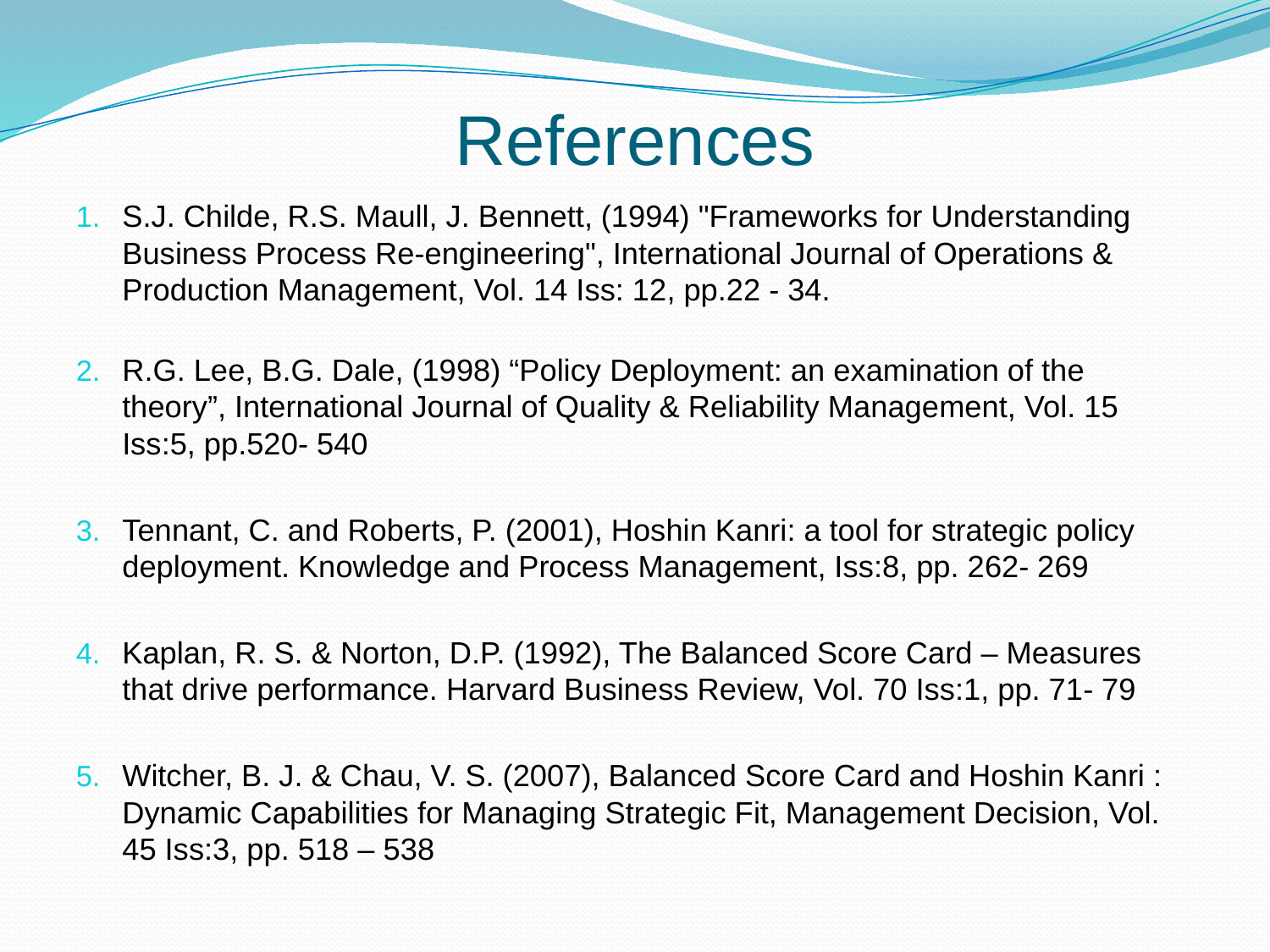

# References
S.J. Childe, R.S. Maull, J. Bennett, (1994) "Frameworks for Understanding Business Process Re-engineering", International Journal of Operations & Production Management, Vol. 14 Iss: 12, pp.22 - 34.
R.G. Lee, B.G. Dale, (1998) “Policy Deployment: an examination of the theory”, International Journal of Quality & Reliability Management, Vol. 15 Iss:5, pp.520- 540

Tennant, C. and Roberts, P. (2001), Hoshin Kanri: a tool for strategic policy deployment. Knowledge and Process Management, Iss:8, pp. 262- 269

Kaplan, R. S. & Norton, D.P. (1992), The Balanced Score Card – Measures that drive performance. Harvard Business Review, Vol. 70 Iss:1, pp. 71- 79

Witcher, B. J. & Chau, V. S. (2007), Balanced Score Card and Hoshin Kanri : Dynamic Capabilities for Managing Strategic Fit, Management Decision, Vol. 45 Iss:3, pp. 518 – 538